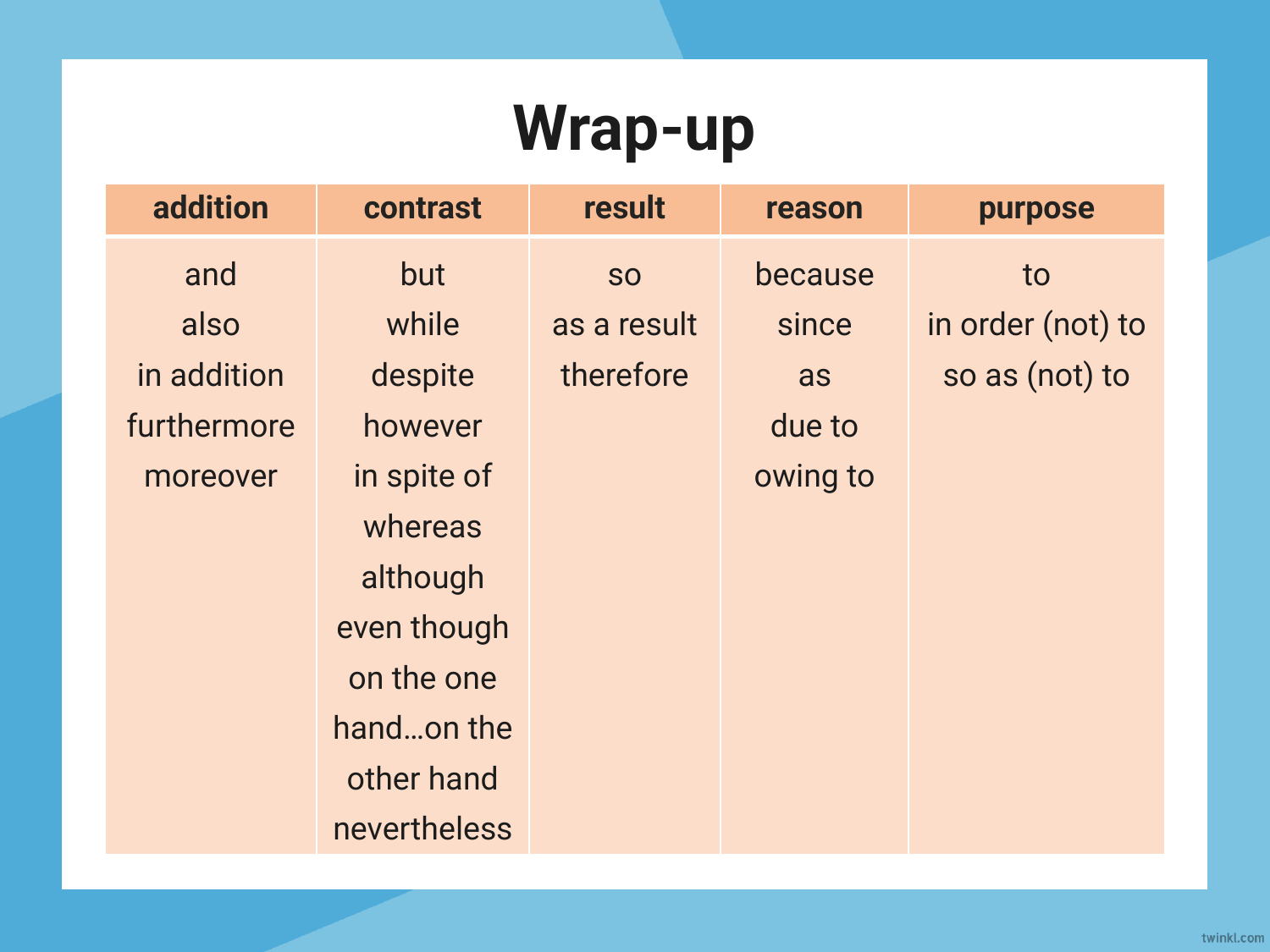

# Wrap-up
| addition | contrast | result | reason | purpose |
| --- | --- | --- | --- | --- |
| and also in addition furthermore moreover | but while despite however in spite of whereas although even though on the one hand…on the other hand nevertheless | so as a result therefore | because since as due to owing to | to in order (not) to so as (not) to |